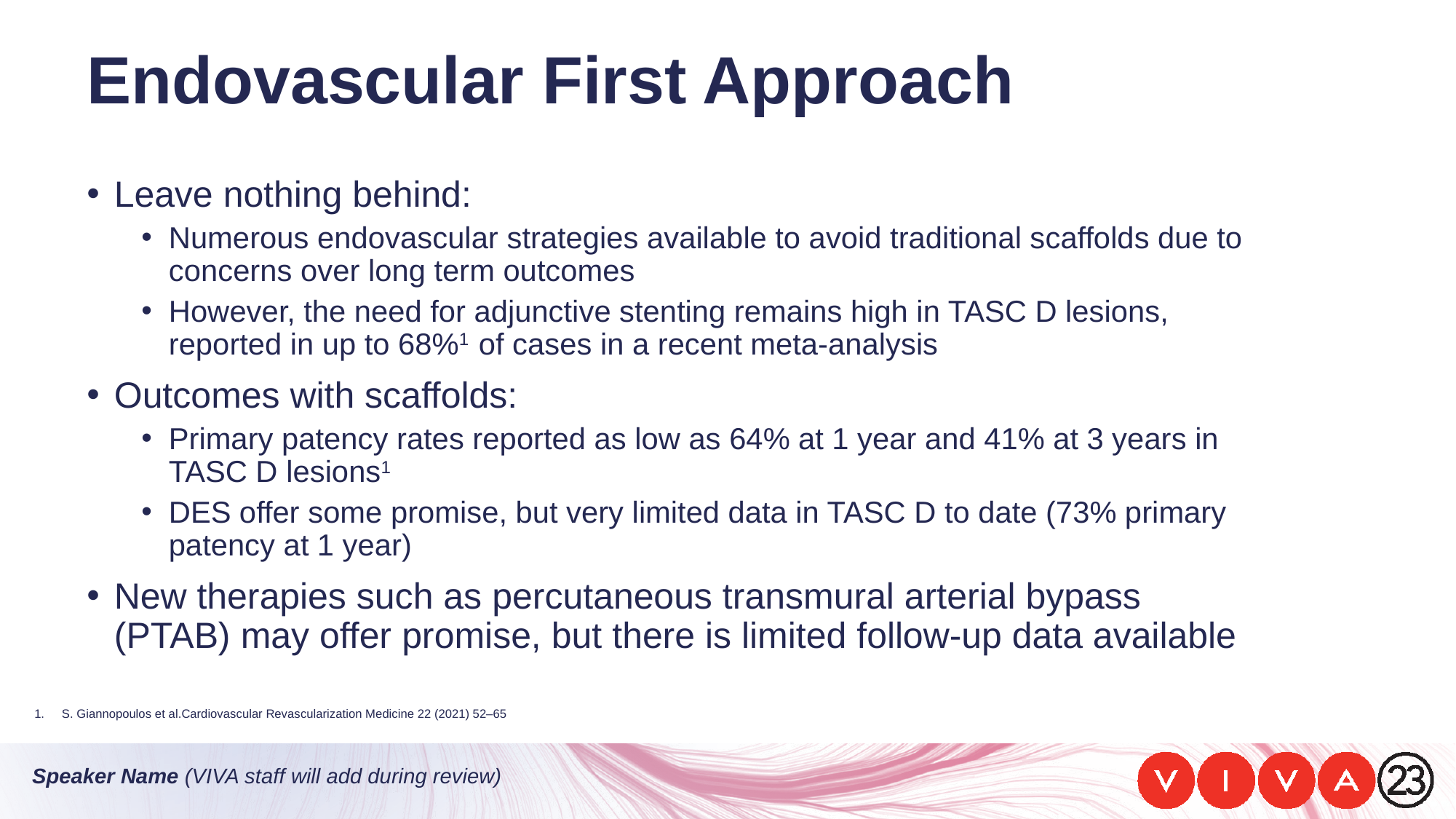

# Endovascular First Approach
Leave nothing behind:
Numerous endovascular strategies available to avoid traditional scaffolds due to concerns over long term outcomes
However, the need for adjunctive stenting remains high in TASC D lesions, reported in up to 68%1  of cases in a recent meta-analysis
Outcomes with scaffolds:
Primary patency rates reported as low as 64% at 1 year and 41% at 3 years in TASC D lesions1
DES offer some promise, but very limited data in TASC D to date (73% primary patency at 1 year)
New therapies such as percutaneous transmural arterial bypass (PTAB) may offer promise, but there is limited follow-up data available
S. Giannopoulos et al.Cardiovascular Revascularization Medicine 22 (2021) 52–65